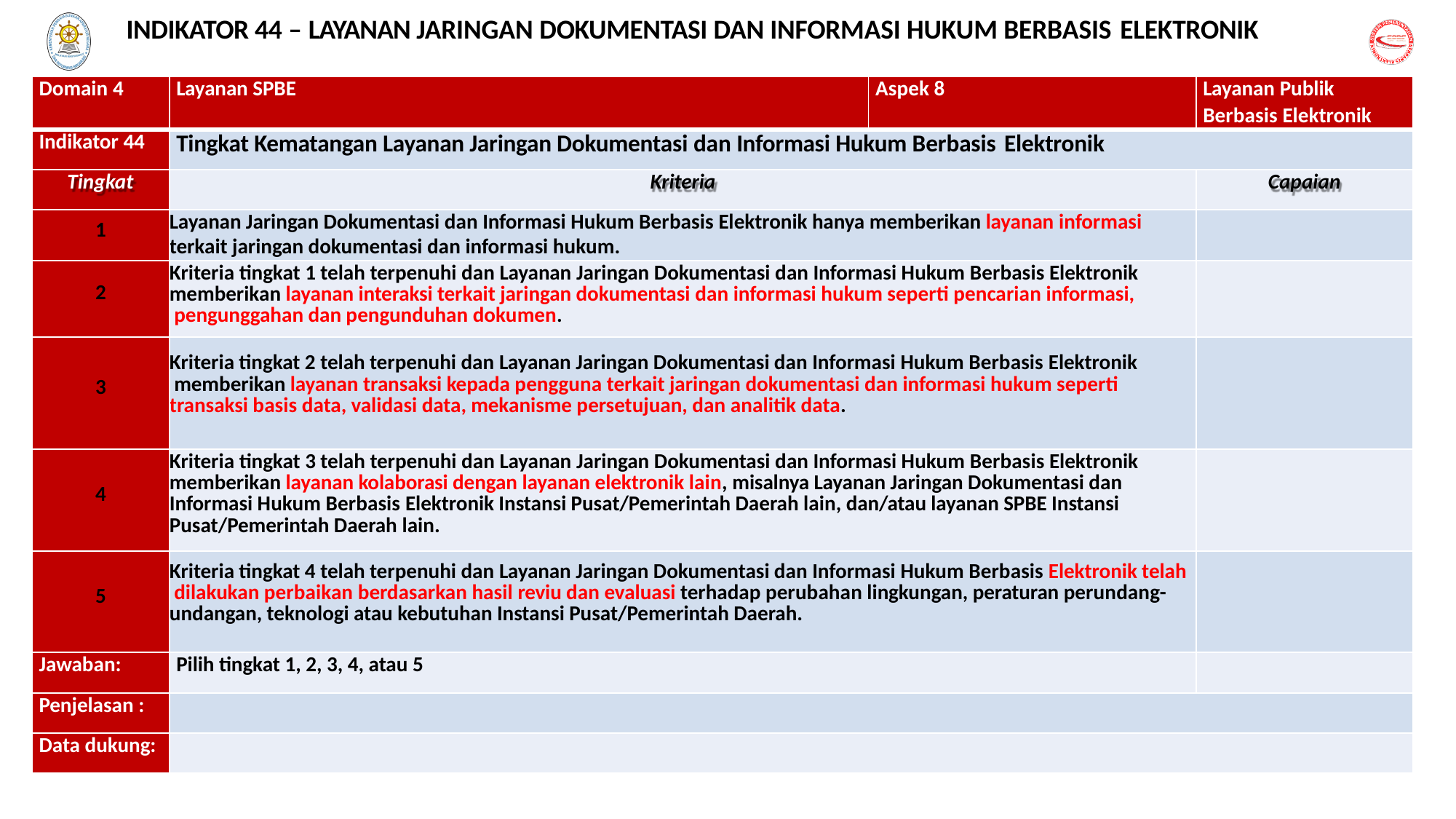

INDIKATOR 44 – LAYANAN JARINGAN DOKUMENTASI DAN INFORMASI HUKUM BERBASIS ELEKTRONIK

| Domain 4 | Layanan SPBE | Aspek 8 | Layanan Publik Berbasis Elektronik |
| --- | --- | --- | --- |
| Indikator 44 | Tingkat Kematangan Layanan Jaringan Dokumentasi dan Informasi Hukum Berbasis Elektronik |  |  |
| Tingkat | Kriteria |  | Capaian |
| 1 | Layanan Jaringan Dokumentasi dan Informasi Hukum Berbasis Elektronik hanya memberikan layanan informasi terkait jaringan dokumentasi dan informasi hukum. |  |  |
| 2 | Kriteria tingkat 1 telah terpenuhi dan Layanan Jaringan Dokumentasi dan Informasi Hukum Berbasis Elektronik memberikan layanan interaksi terkait jaringan dokumentasi dan informasi hukum seperti pencarian informasi, pengunggahan dan pengunduhan dokumen. |  |  |
| 3 | Kriteria tingkat 2 telah terpenuhi dan Layanan Jaringan Dokumentasi dan Informasi Hukum Berbasis Elektronik memberikan layanan transaksi kepada pengguna terkait jaringan dokumentasi dan informasi hukum seperti transaksi basis data, validasi data, mekanisme persetujuan, dan analitik data. |  |  |
| 4 | Kriteria tingkat 3 telah terpenuhi dan Layanan Jaringan Dokumentasi dan Informasi Hukum Berbasis Elektronik memberikan layanan kolaborasi dengan layanan elektronik lain, misalnya Layanan Jaringan Dokumentasi dan Informasi Hukum Berbasis Elektronik Instansi Pusat/Pemerintah Daerah lain, dan/atau layanan SPBE Instansi Pusat/Pemerintah Daerah lain. |  |  |
| 5 | Kriteria tingkat 4 telah terpenuhi dan Layanan Jaringan Dokumentasi dan Informasi Hukum Berbasis Elektronik telah dilakukan perbaikan berdasarkan hasil reviu dan evaluasi terhadap perubahan lingkungan, peraturan perundang- undangan, teknologi atau kebutuhan Instansi Pusat/Pemerintah Daerah. |  |  |
| Jawaban: | Pilih tingkat 1, 2, 3, 4, atau 5 |  |  |
| Penjelasan : |  |  |  |
| Data dukung: |  |  |  |